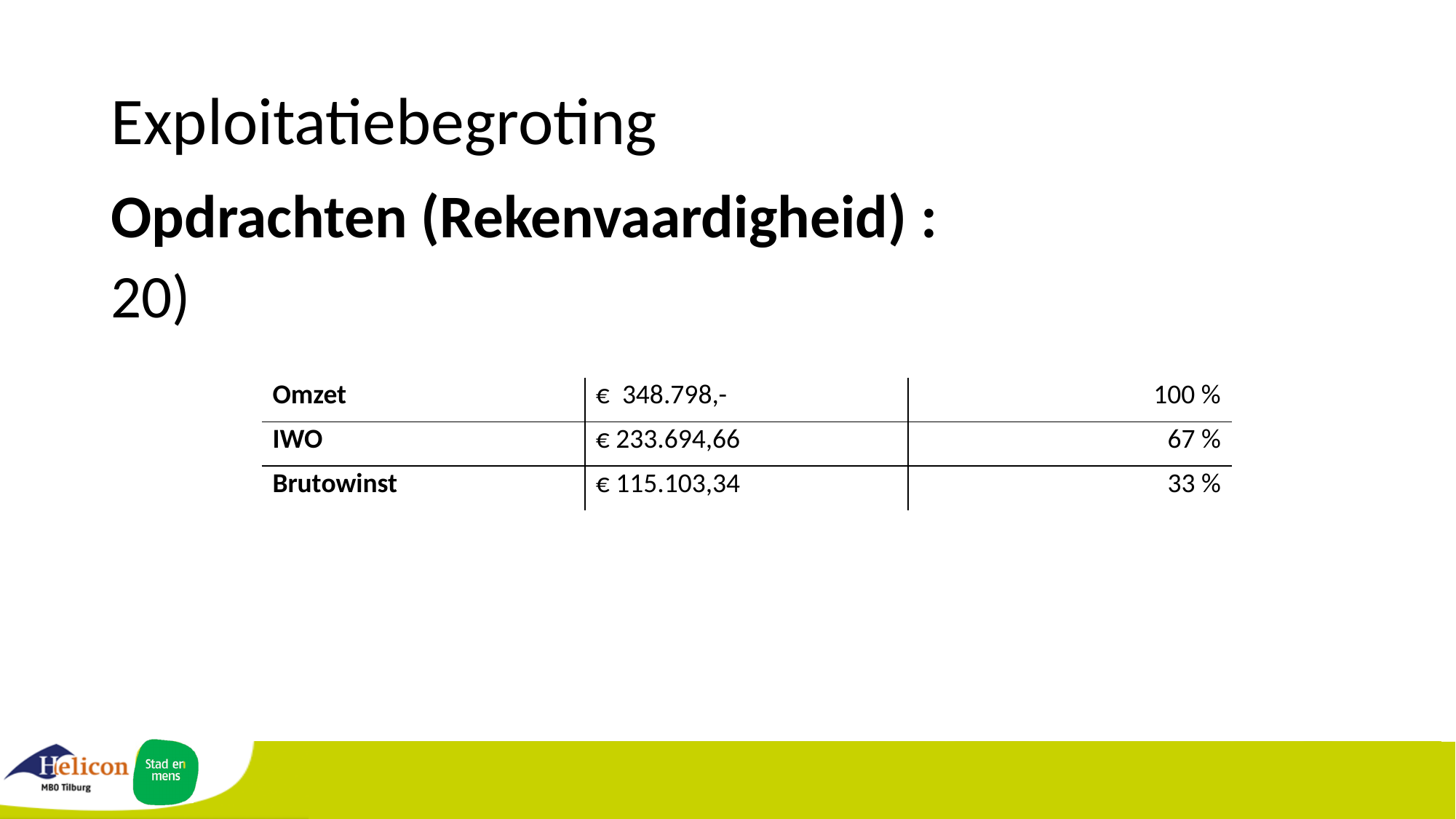

# Exploitatiebegroting
Opdrachten (Rekenvaardigheid) :
20)

| Omzet | € 348.798,- | 100 % |
| --- | --- | --- |
| IWO | € 233.694,66 | 67 % |
| Brutowinst | € 115.103,34 | 33 % |